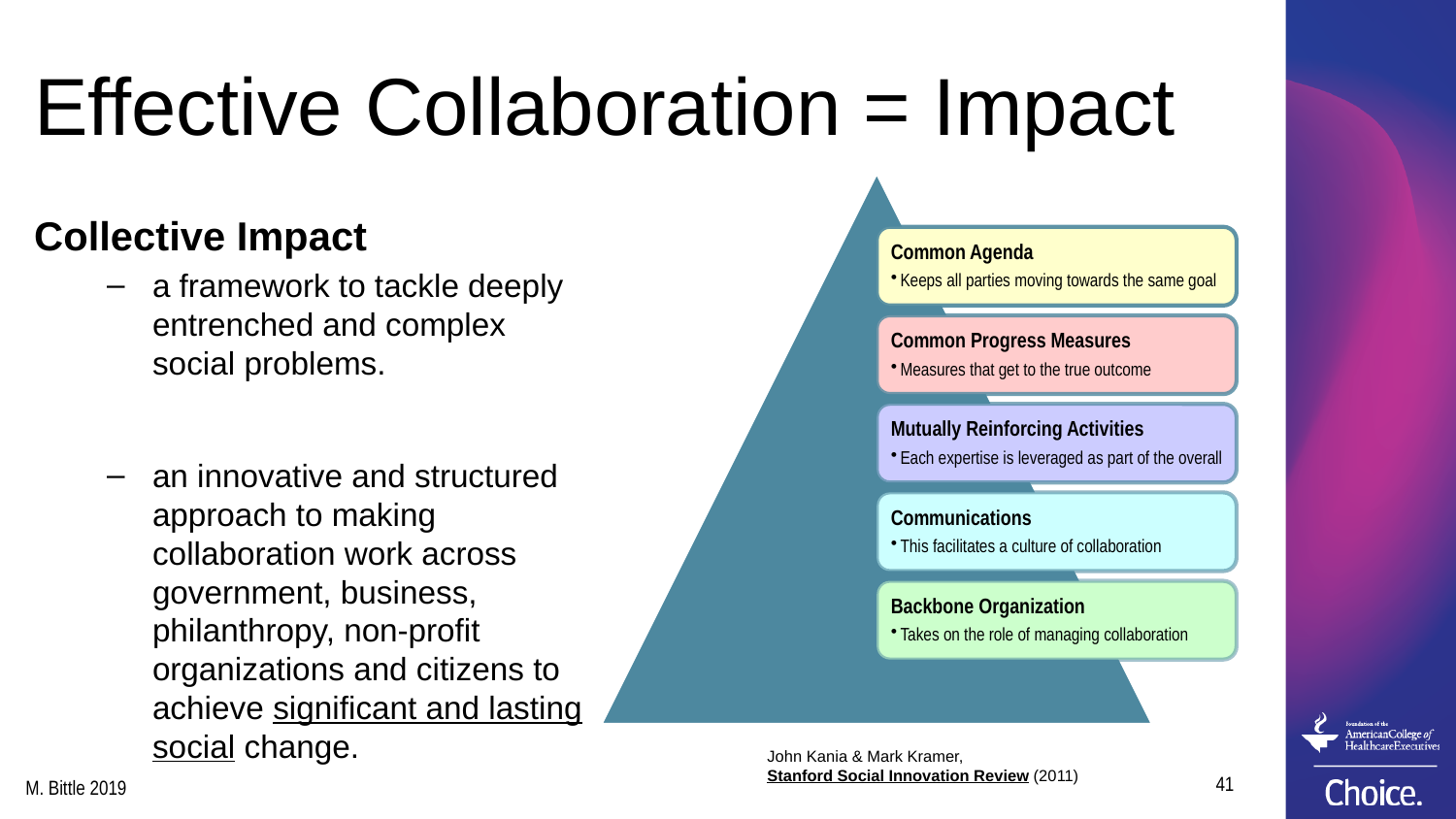

# Effective Collaboration = Impact
Common Agenda
Keeps all parties moving towards the same goal
Common Progress Measures
Measures that get to the true outcome
Mutually Reinforcing Activities
Each expertise is leveraged as part of the overall
Communications
This facilitates a culture of collaboration
Backbone Organization
Takes on the role of managing collaboration
Collective Impact
a framework to tackle deeply entrenched and complex social problems.

an innovative and structured approach to making collaboration work across government, business, philanthropy, non-profit organizations and citizens to achieve significant and lasting social change.
John Kania & Mark Kramer,
Stanford Social Innovation Review (2011)
41
M. Bittle 2019